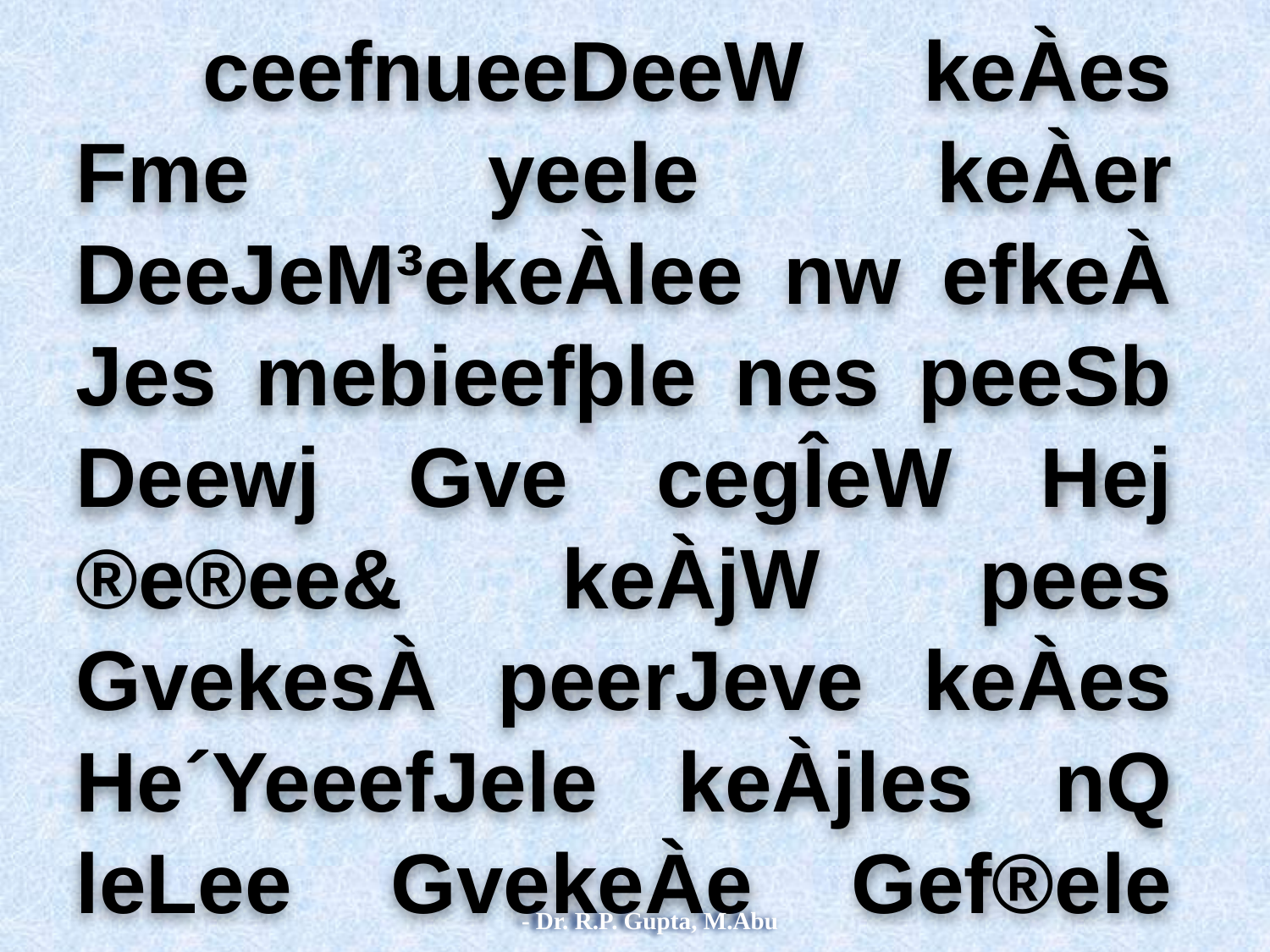

ceefnueeDeeW keÀes Fme yeele keÀer DeeJeM³ekeÀlee nw efkeÀ Jes mebieefþle nes peeSb Deewj Gve cegÎeW Hej ®e®ee& keÀjW pees GvekesÀ peerJeve keÀes He´YeeefJele keÀjles nQ leLee GvekeÀe Gef®ele meceeOeeve KeespeW~ ³eewve Mees<eCe kesÀ efKeueeHeÀ keÀþesj keÀevetve ve kesÀJeue yeveeS peeS yeefukeÀ Gve Hej Deceue Yeer efkeÀ³ee peeS~ ceefnueeDeeW ceW Deelce ieewjJe keÀer YeeJevee peeie=le keÀer peeS leYeer meMeefkeÌlekeÀjCe mecYeJe nw Dev³eLee ³en keÀesjer keÀuHevee ner jn peeSieer~
- Dr. R.P. Gupta, M.Abu